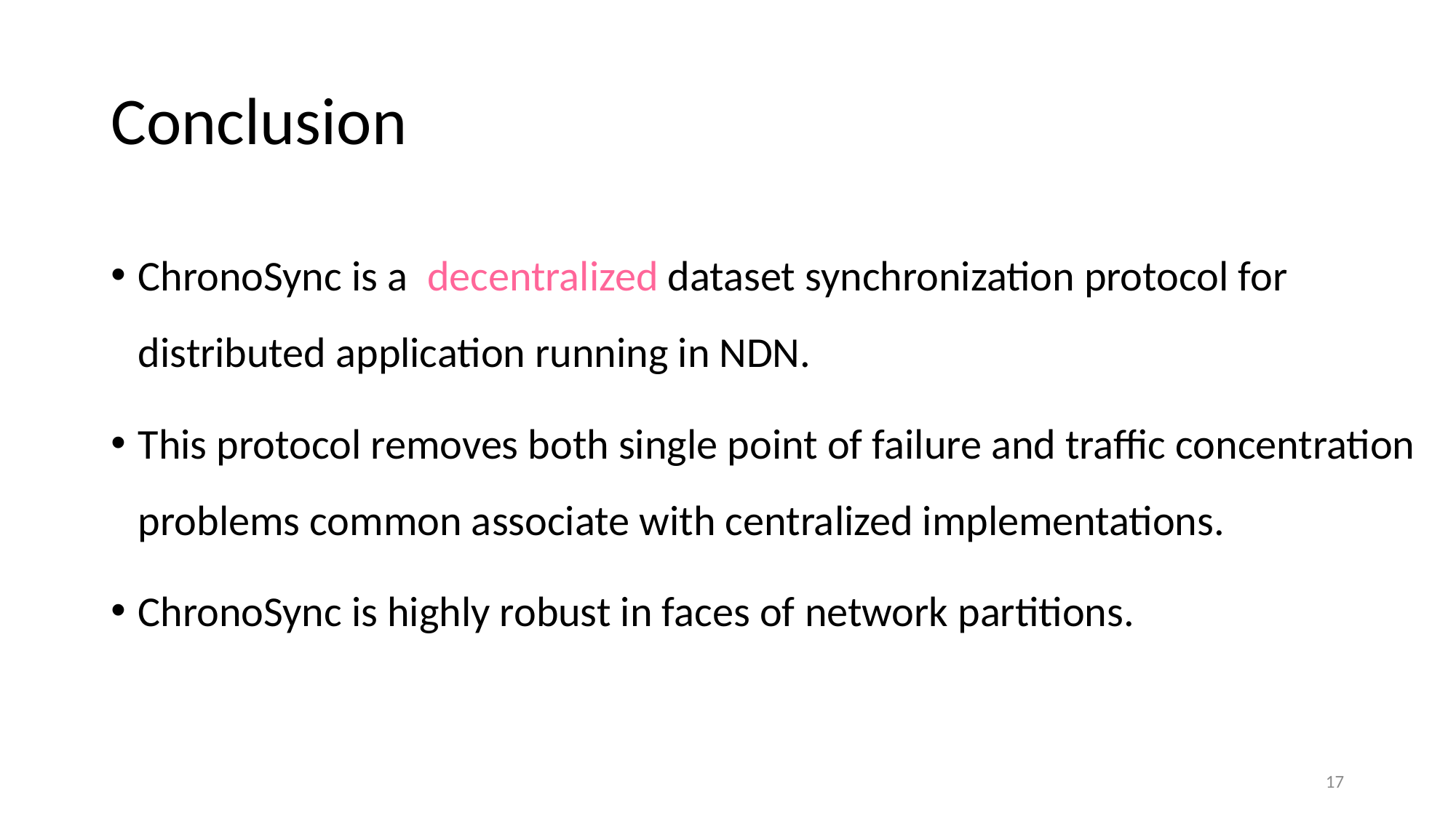

# Conclusion
ChronoSync is a  decentralized dataset synchronization protocol for distributed application running in NDN.
This protocol removes both single point of failure and traffic concentration problems common associate with centralized implementations.
ChronoSync is highly robust in faces of network partitions.
17